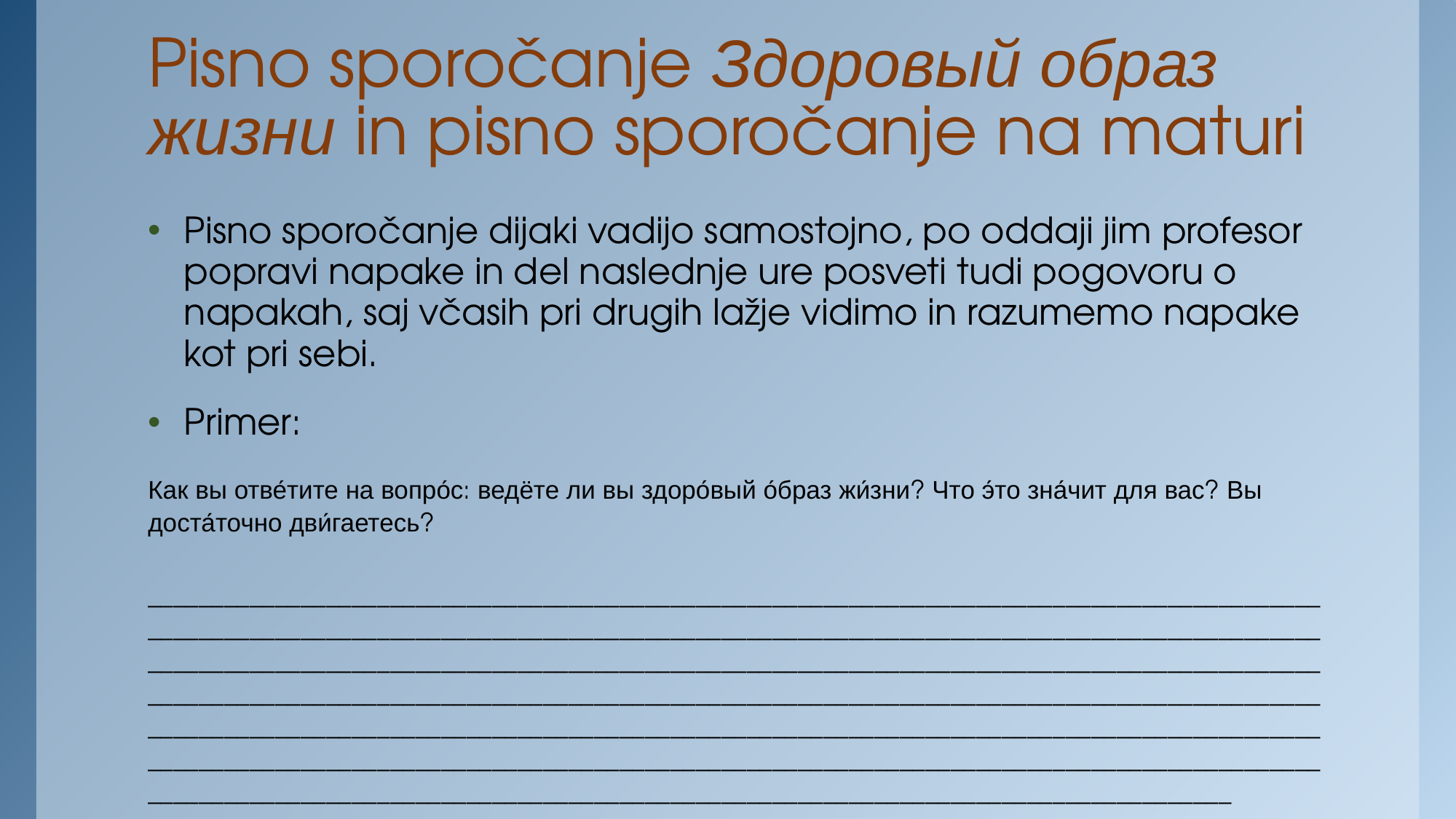

# Pisno sporočanje Здоровый образ жизни in pisno sporočanje na maturi
Pisno sporočanje dijaki vadijo samostojno, po oddaji jim profesor popravi napake in del naslednje ure posveti tudi pogovoru o napakah, saj včasih pri drugih lažje vidimo in razumemo napake kot pri sebi.
Primer:
Как вы отве́тите на вопро́с: ведёте ли вы здоро́вый о́браз жи́зни? Что э́то зна́чит для вас? Вы доста́точно дви́гаетесь?
_____________________________________________________________________________________________________________________________________________________________________________________________________________________________________________________________________________________________________________________________________________________________________________________________________________________________________________________________________________________________________________________________________________________________________________________________________________________________________________________________